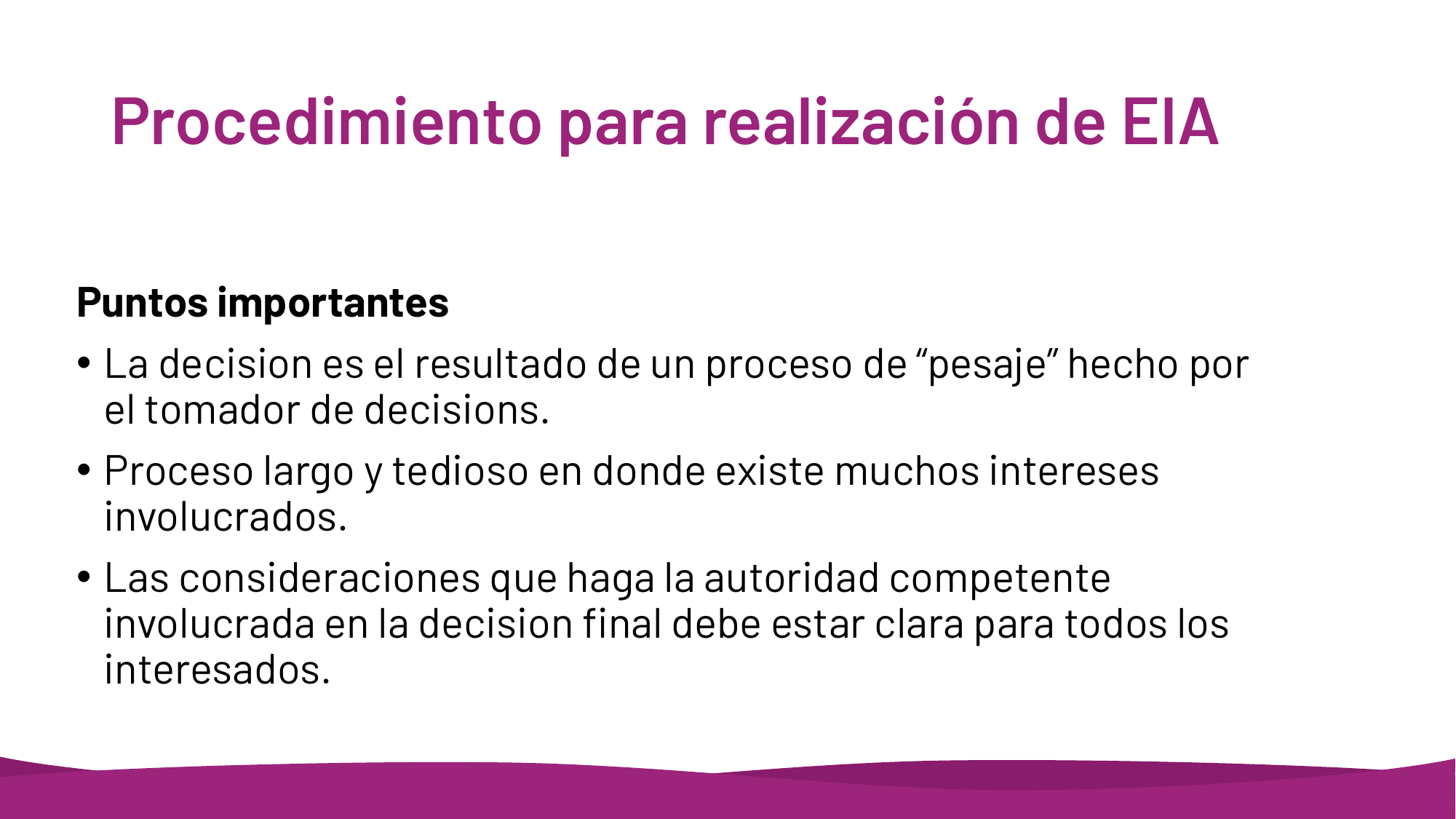

# Procedimiento para realización de EIA

Puntos importantes
La decision es el resultado de un proceso de “pesaje” hecho por el tomador de decisions.
Proceso largo y tedioso en donde existe muchos intereses involucrados.
Las consideraciones que haga la autoridad competente involucrada en la decision final debe estar clara para todos los interesados.